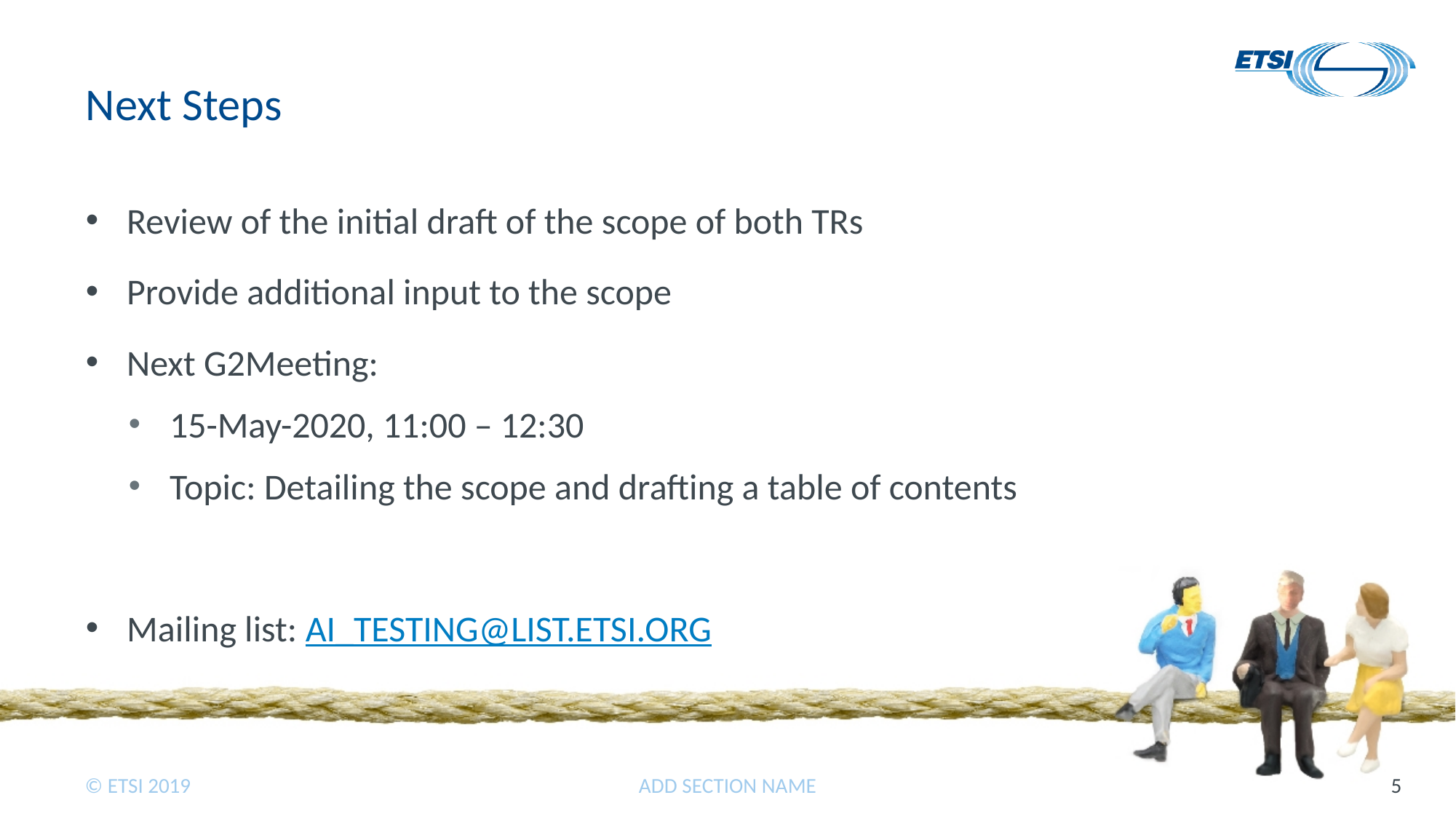

# Next Steps
Review of the initial draft of the scope of both TRs
Provide additional input to the scope
Next G2Meeting:
15-May-2020, 11:00 – 12:30
Topic: Detailing the scope and drafting a table of contents

Mailing list: AI_TESTING@LIST.ETSI.ORG

ADD SECTION NAME